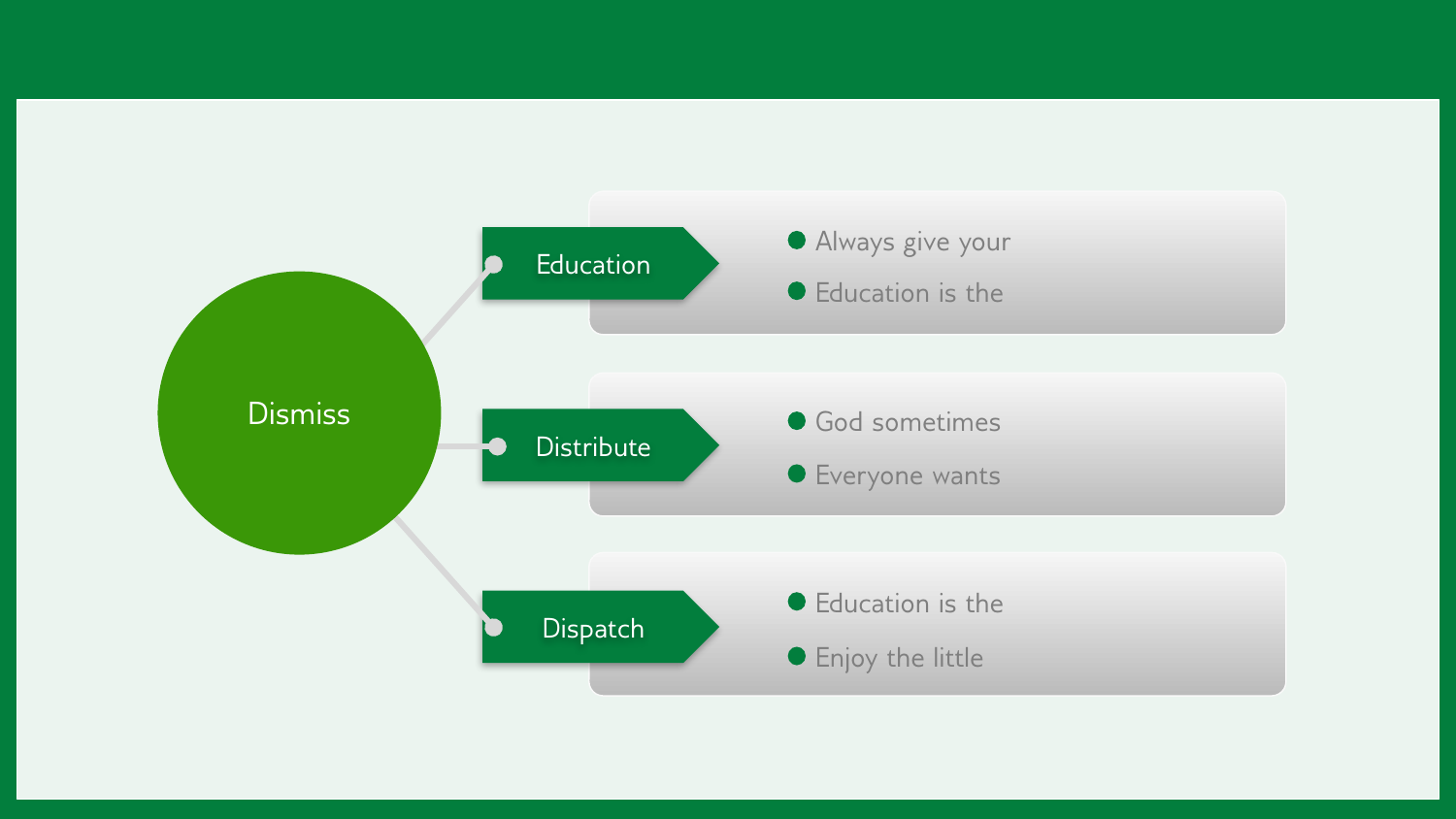

#

Always give your

Education

Education is the

Dismiss
God sometimes

Distribute

Everyone wants

Education is the

Dispatch
Enjoy the little